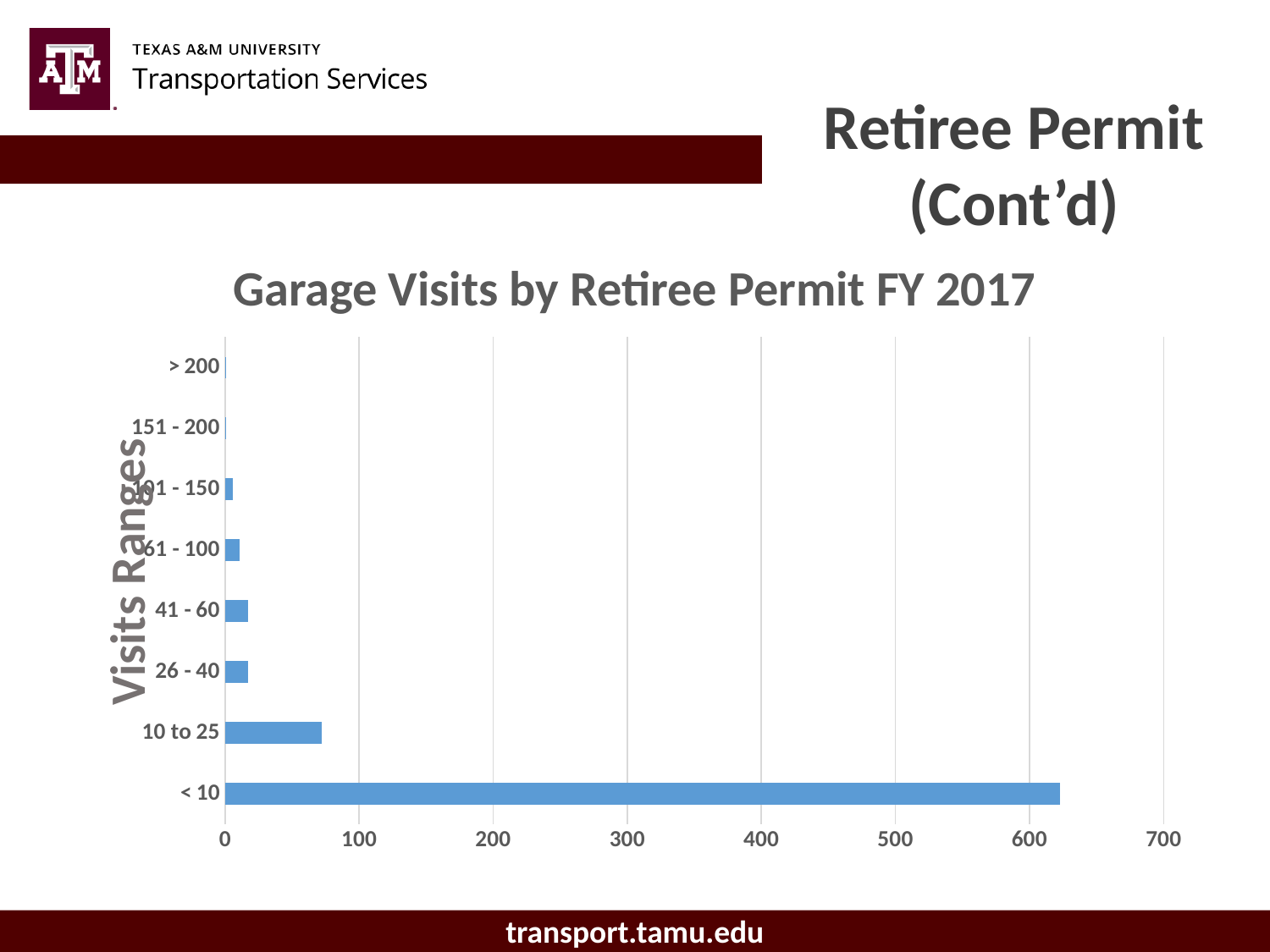

Retiree Permit (Cont’d)

### Chart

| Category | # Visits |
|---|---|
| < 10 | 623.0 |
| 10 to 25 | 72.0 |
| 26 - 40 | 17.0 |
| 41 - 60 | 17.0 |
| 61 - 100 | 11.0 |
| 101 - 150 | 6.0 |
| 151 - 200 | 1.0 |
| > 200 | 1.0 |
Garage Visits by Retiree Permit FY 2017